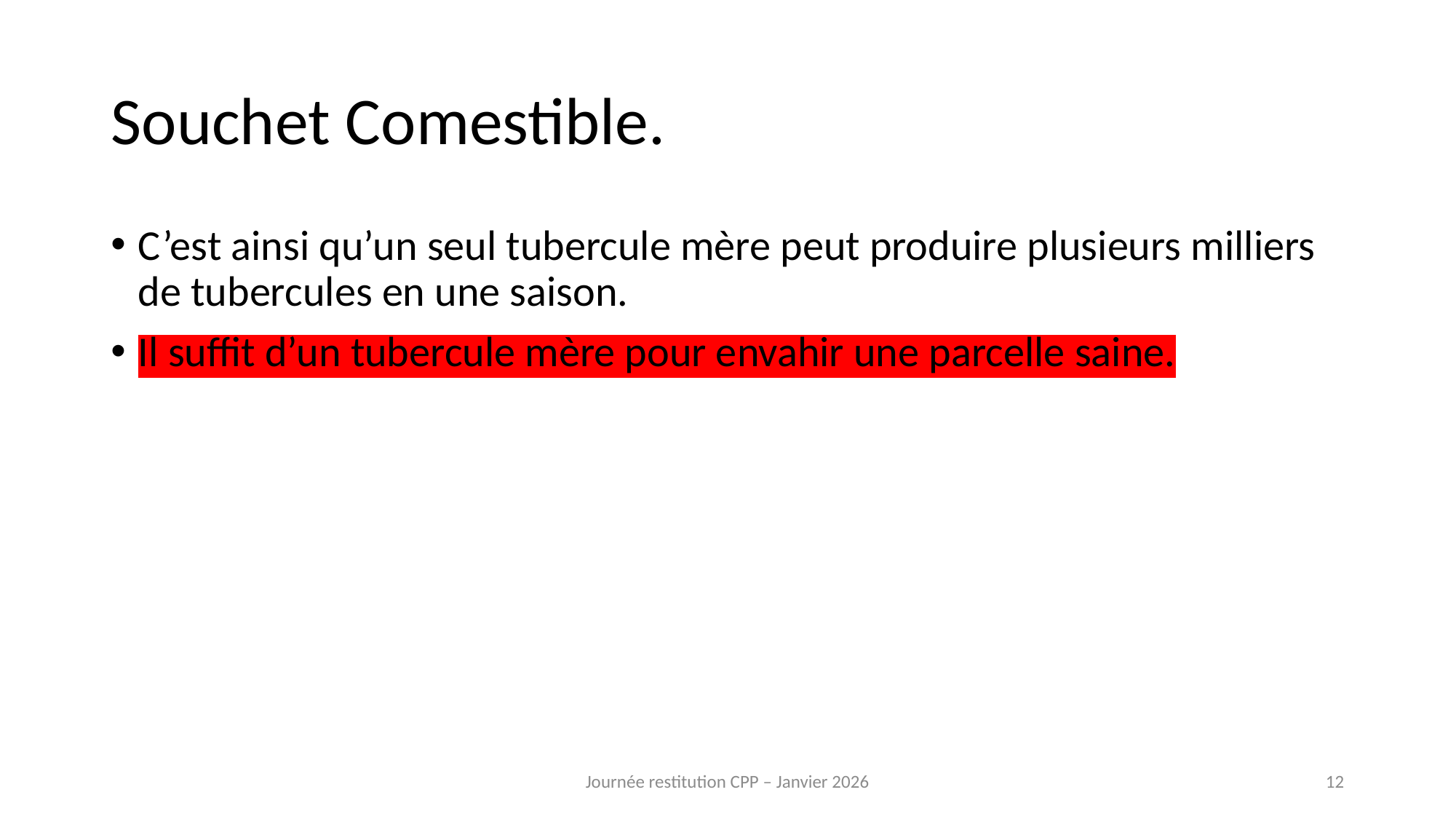

# Souchet Comestible.
C’est ainsi qu’un seul tubercule mère peut produire plusieurs milliers de tubercules en une saison.
Il suffit d’un tubercule mère pour envahir une parcelle saine.
Journée restitution CPP – Janvier 2026
12